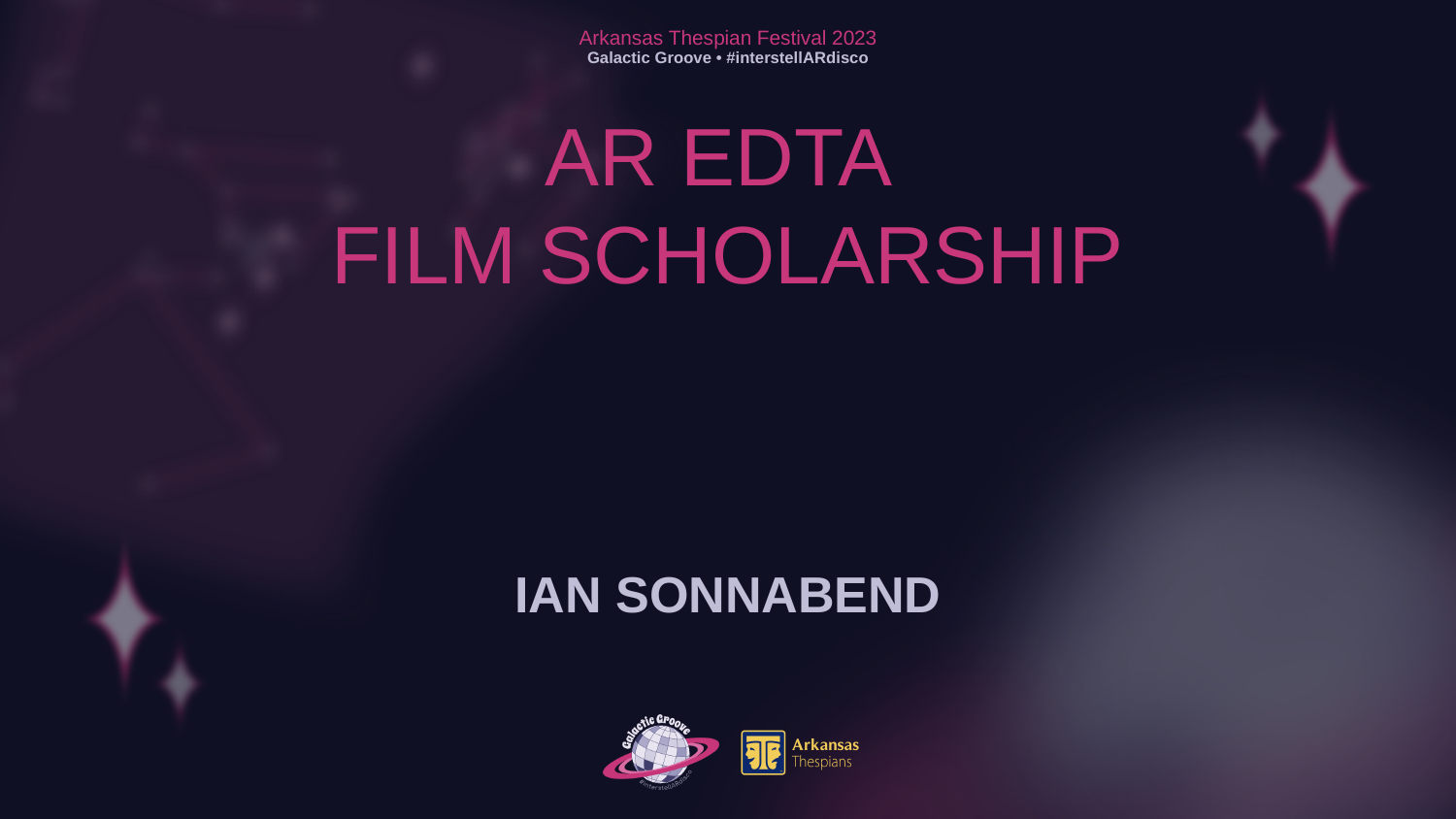

# AR EDTA
FILM SCHOLARSHIP
IAN SONNABEND